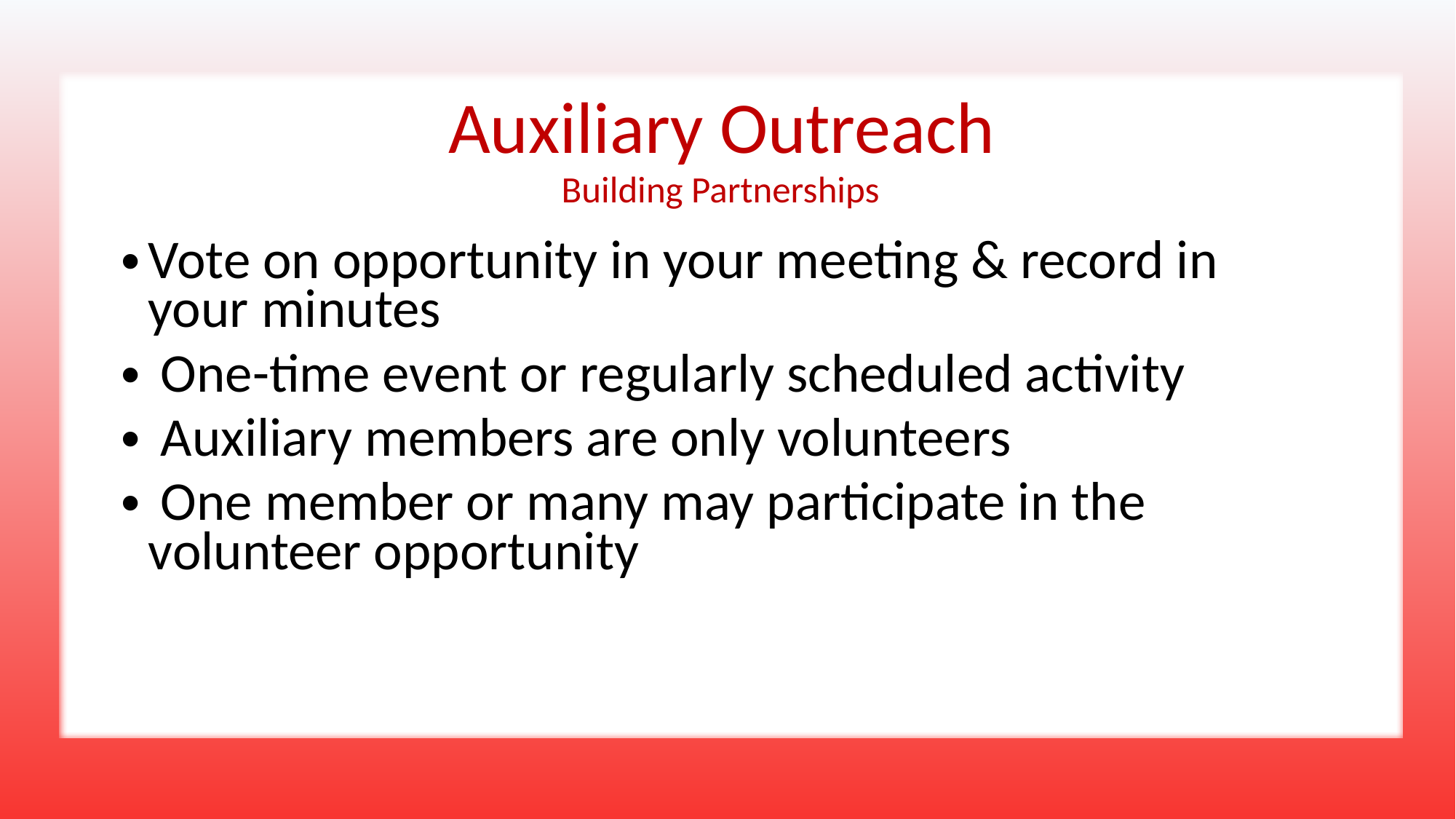

Auxiliary Outreach
Building Partnerships
Vote on opportunity in your meeting & record in your minutes
 One-time event or regularly scheduled activity
 Auxiliary members are only volunteers
 One member or many may participate in the volunteer opportunity